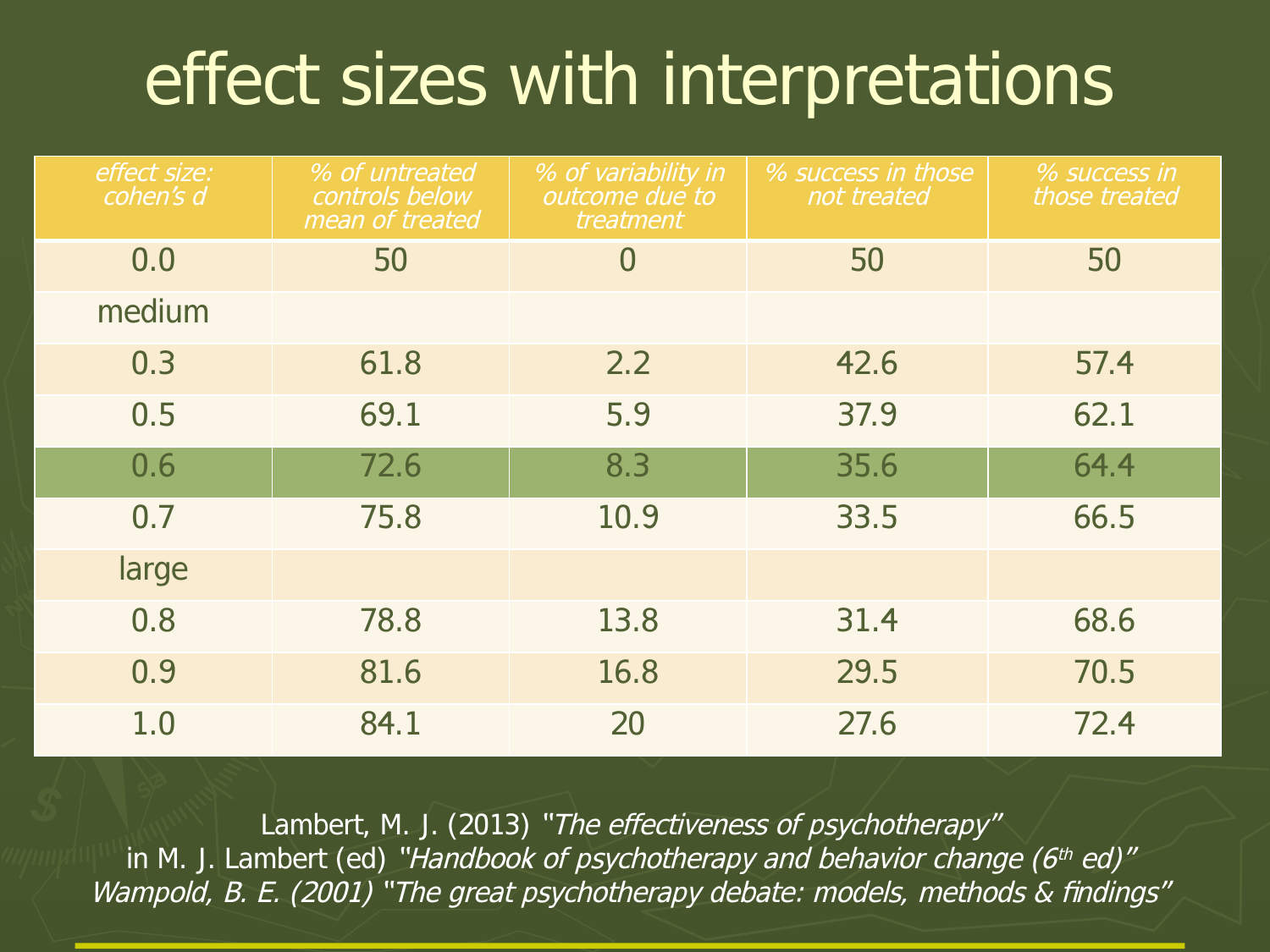

# effect sizes with interpretations
| effect size: cohen’s d | % of untreated controls below mean of treated | % of variability in outcome due to treatment | % success in those not treated | % success in those treated |
| --- | --- | --- | --- | --- |
| 0.0 | 50 | 0 | 50 | 50 |
| medium |  |  |  |  |
| 0.3 | 61.8 | 2.2 | 42.6 | 57.4 |
| 0.5 | 69.1 | 5.9 | 37.9 | 62.1 |
| 0.6 | 72.6 | 8.3 | 35.6 | 64.4 |
| 0.7 | 75.8 | 10.9 | 33.5 | 66.5 |
| large |  |  |  |  |
| 0.8 | 78.8 | 13.8 | 31.4 | 68.6 |
| 0.9 | 81.6 | 16.8 | 29.5 | 70.5 |
| 1.0 | 84.1 | 20 | 27.6 | 72.4 |
Lambert, M. J. (2013) “The effectiveness of psychotherapy”
in M. J. Lambert (ed) “Handbook of psychotherapy and behavior change (6th ed)”
Wampold, B. E. (2001) “The great psychotherapy debate: models, methods & findings”